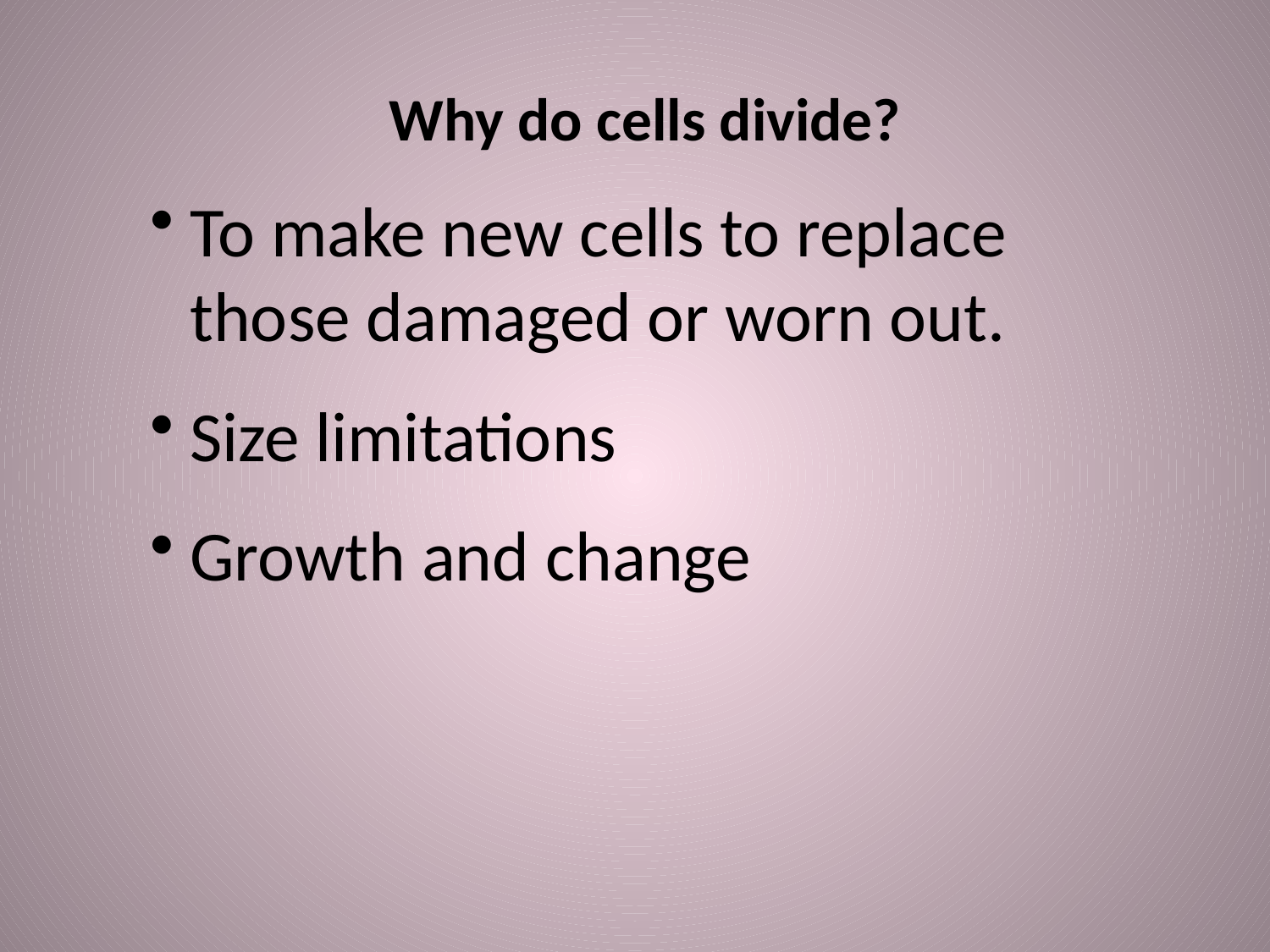

# Why do cells divide?
To make new cells to replace those damaged or worn out.
Size limitations
Growth and change